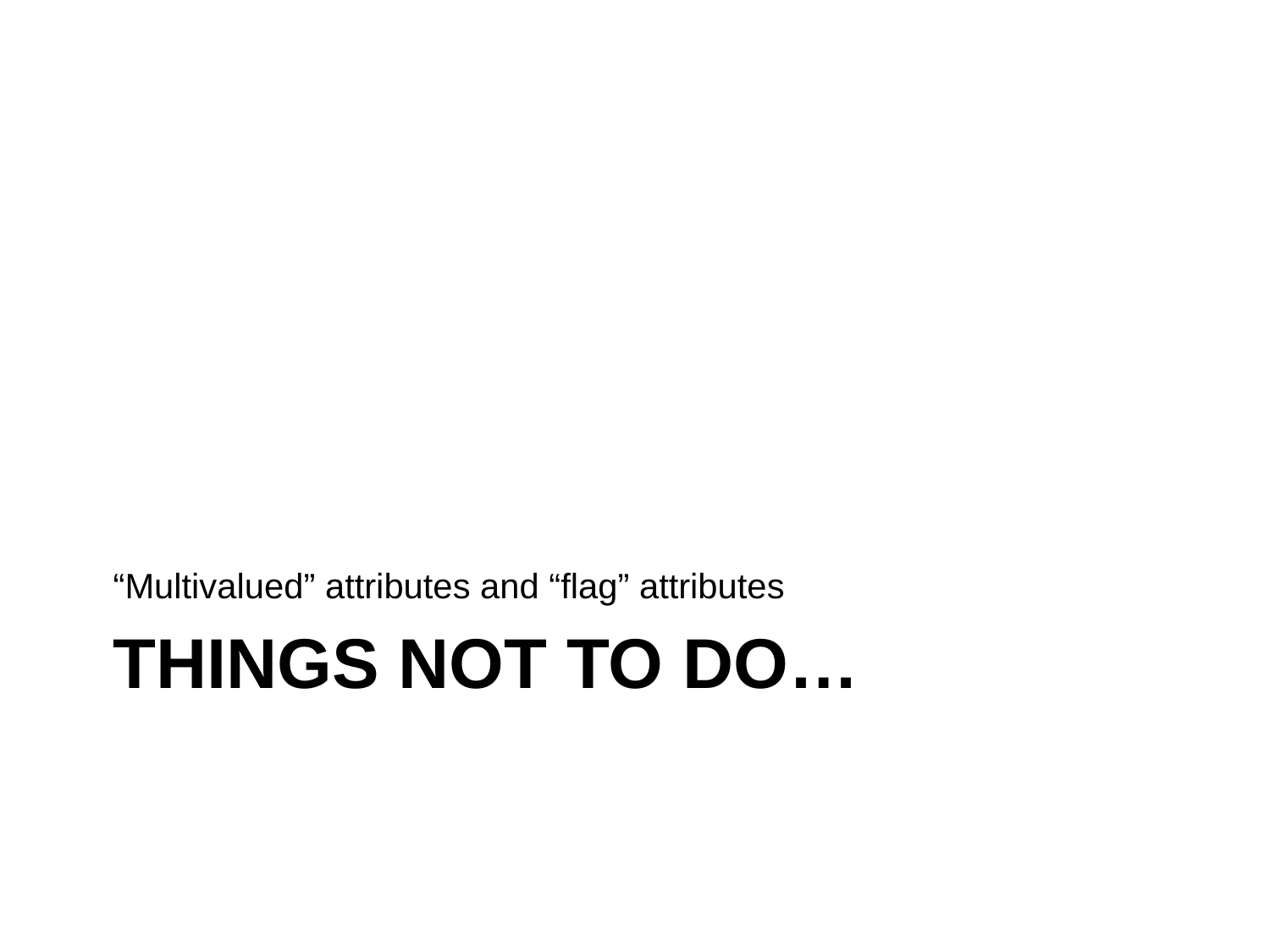

“Multivalued” attributes and “flag” attributes
# Things not to do…